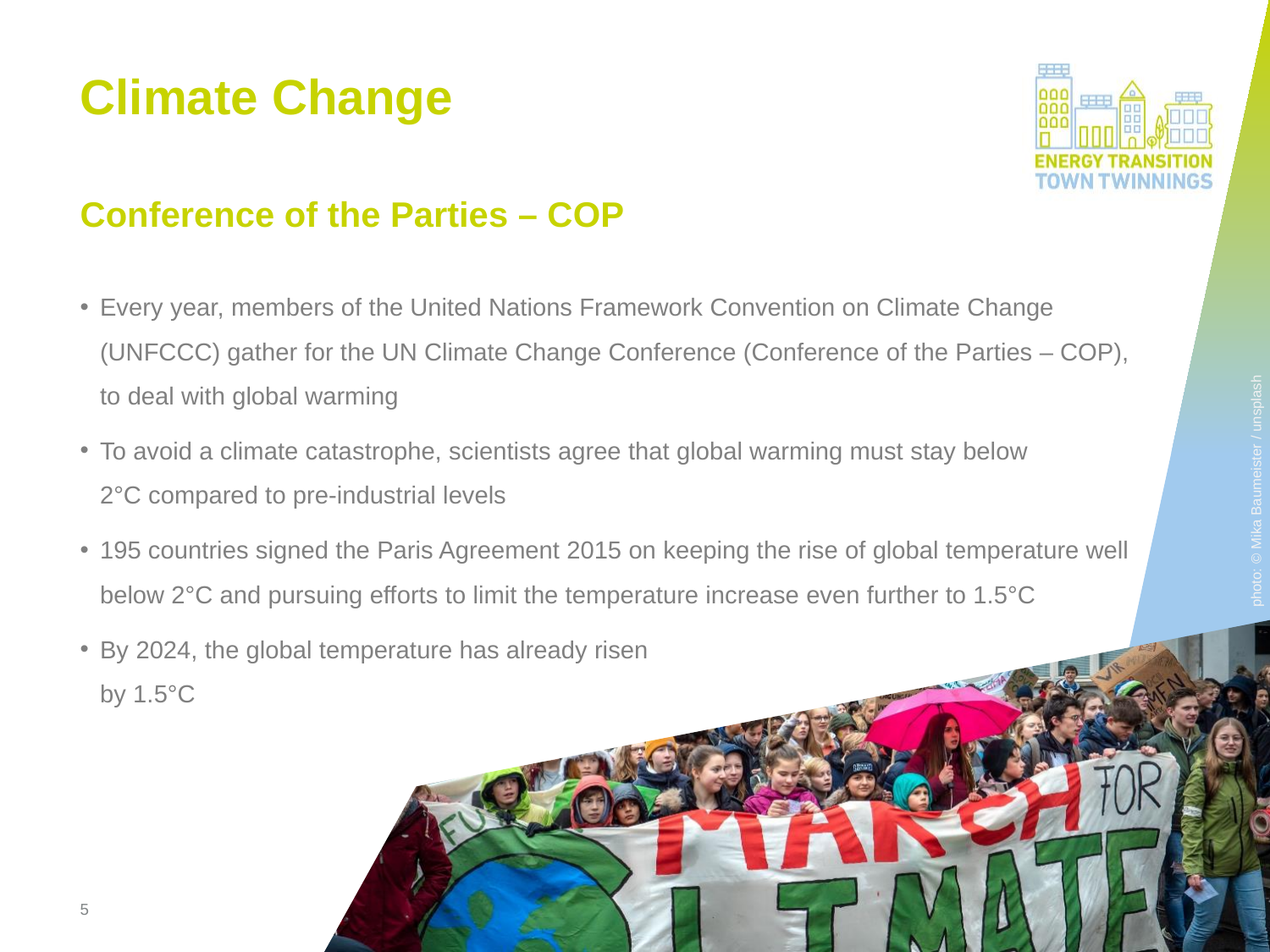

# Climate Change
Conference of the Parties – COP
Every year, members of the United Nations Framework Convention on Climate Change (UNFCCC) gather for the UN Climate Change Conference (Conference of the Parties – COP), to deal with global warming
To avoid a climate catastrophe, scientists agree that global warming must stay below
2°C compared to pre-industrial levels
195 countries signed the Paris Agreement 2015 on keeping the rise of global temperature well below 2°C and pursuing efforts to limit the temperature increase even further to 1.5°C
By 2024, the global temperature has already risen
by 1.5°C
photo: © Mika Baumeister / unsplash